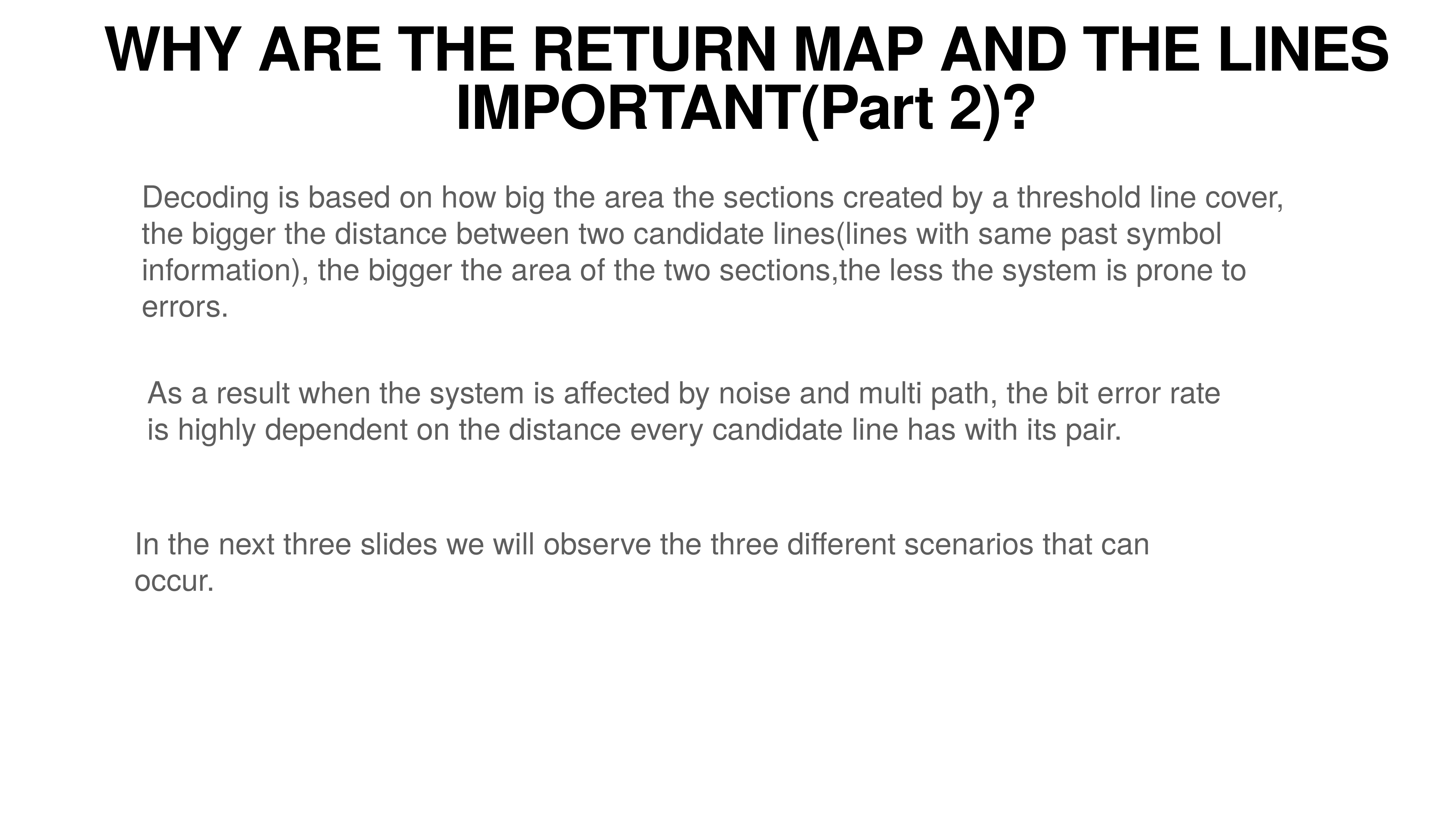

WHY ARE THE RETURN MAP AND THE LINES IMPORTANT(Part 2)?
Decoding is based on how big the area the sections created by a threshold line cover, the bigger the distance between two candidate lines(lines with same past symbol information), the bigger the area of the two sections,the less the system is prone to errors.
As a result when the system is affected by noise and multi path, the bit error rate is highly dependent on the distance every candidate line has with its pair.

In the next three slides we will observe the three different scenarios that can occur.